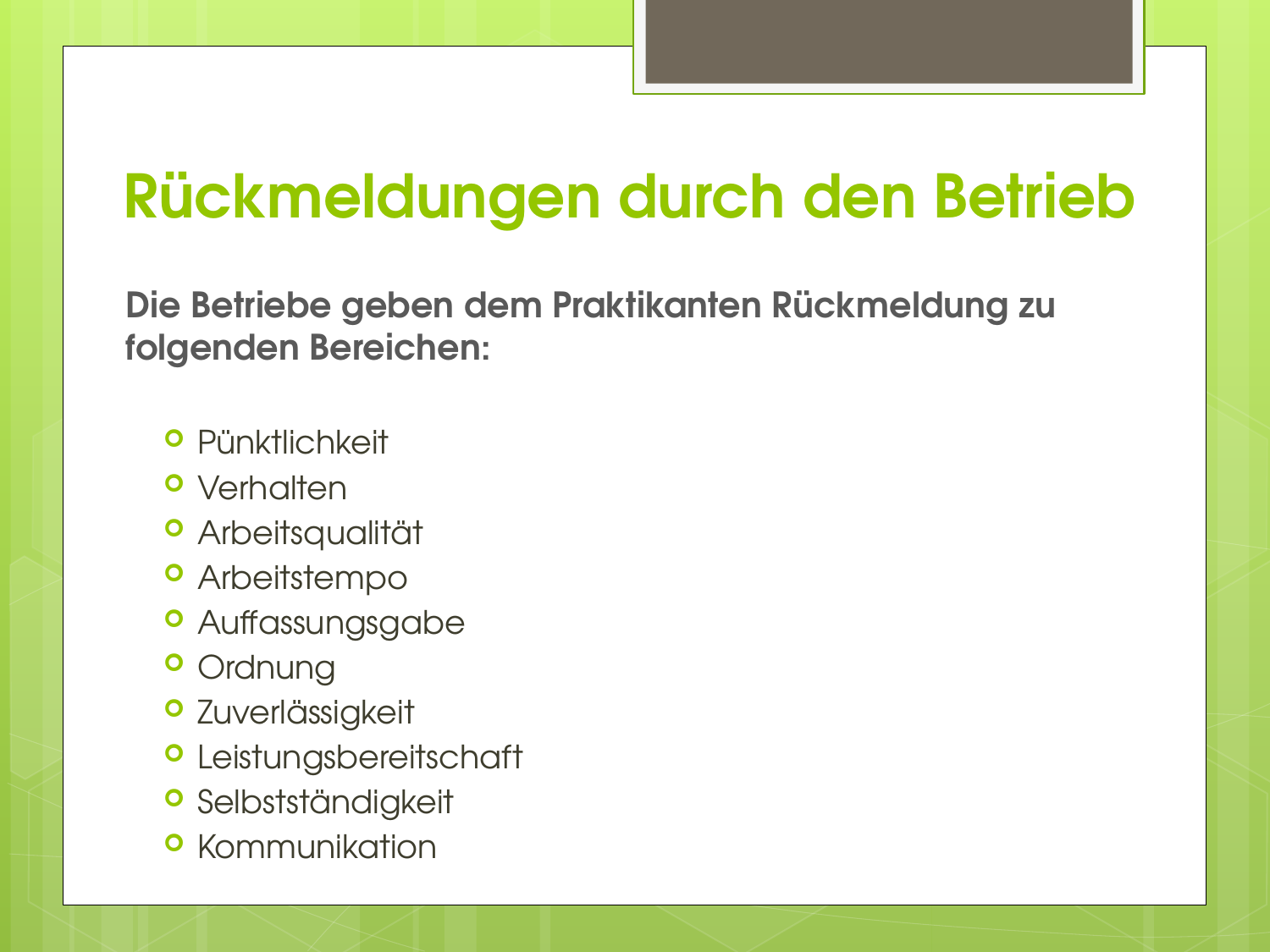

# Rückmeldungen durch den Betrieb
Die Betriebe geben dem Praktikanten Rückmeldung zu folgenden Bereichen:

Pünktlichkeit
Verhalten
Arbeitsqualität
Arbeitstempo
Auffassungsgabe
Ordnung
Zuverlässigkeit
Leistungsbereitschaft
Selbstständigkeit
Kommunikation